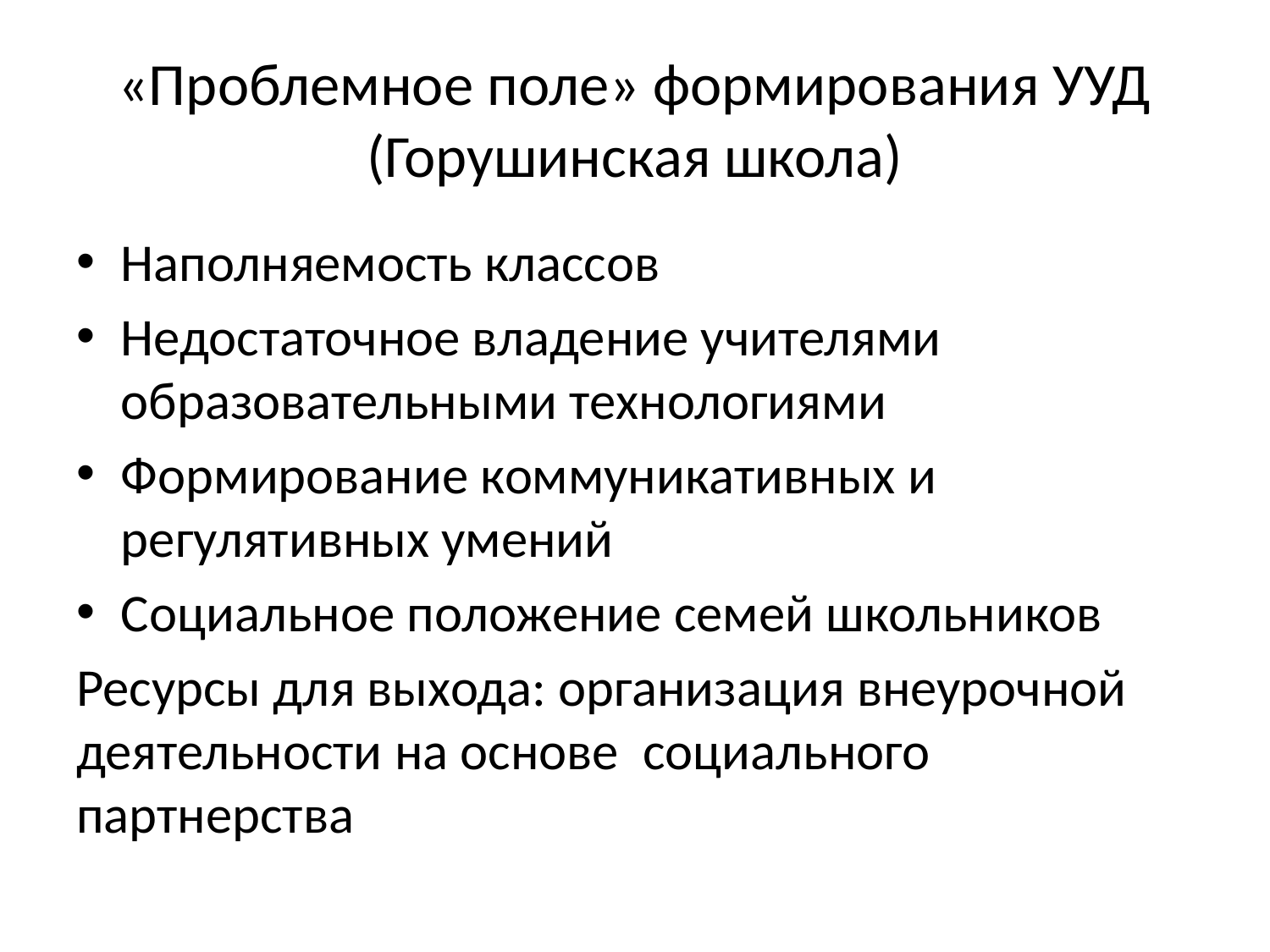

# «Проблемное поле» формирования УУД (Горушинская школа)
Наполняемость классов
Недостаточное владение учителями образовательными технологиями
Формирование коммуникативных и регулятивных умений
Социальное положение семей школьников
Ресурсы для выхода: организация внеурочной деятельности на основе  социального партнерства